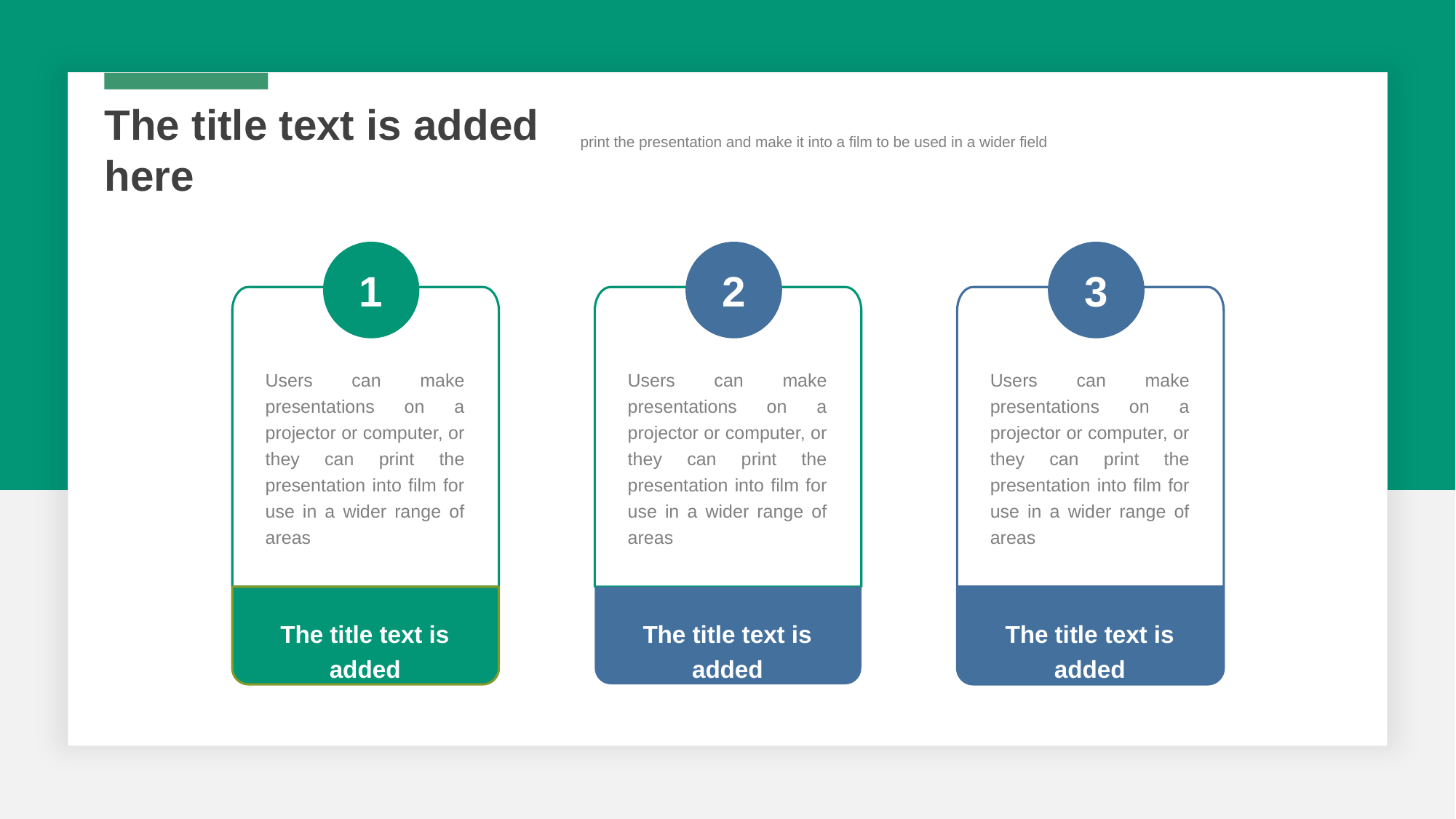

The title text is added here
print the presentation and make it into a film to be used in a wider field
1

Users can make presentations on a projector or computer, or they can print the presentation into film for use in a wider range of areas

The title text is added
2

Users can make presentations on a projector or computer, or they can print the presentation into film for use in a wider range of areas

The title text is added
3

Users can make presentations on a projector or computer, or they can print the presentation into film for use in a wider range of areas

The title text is added